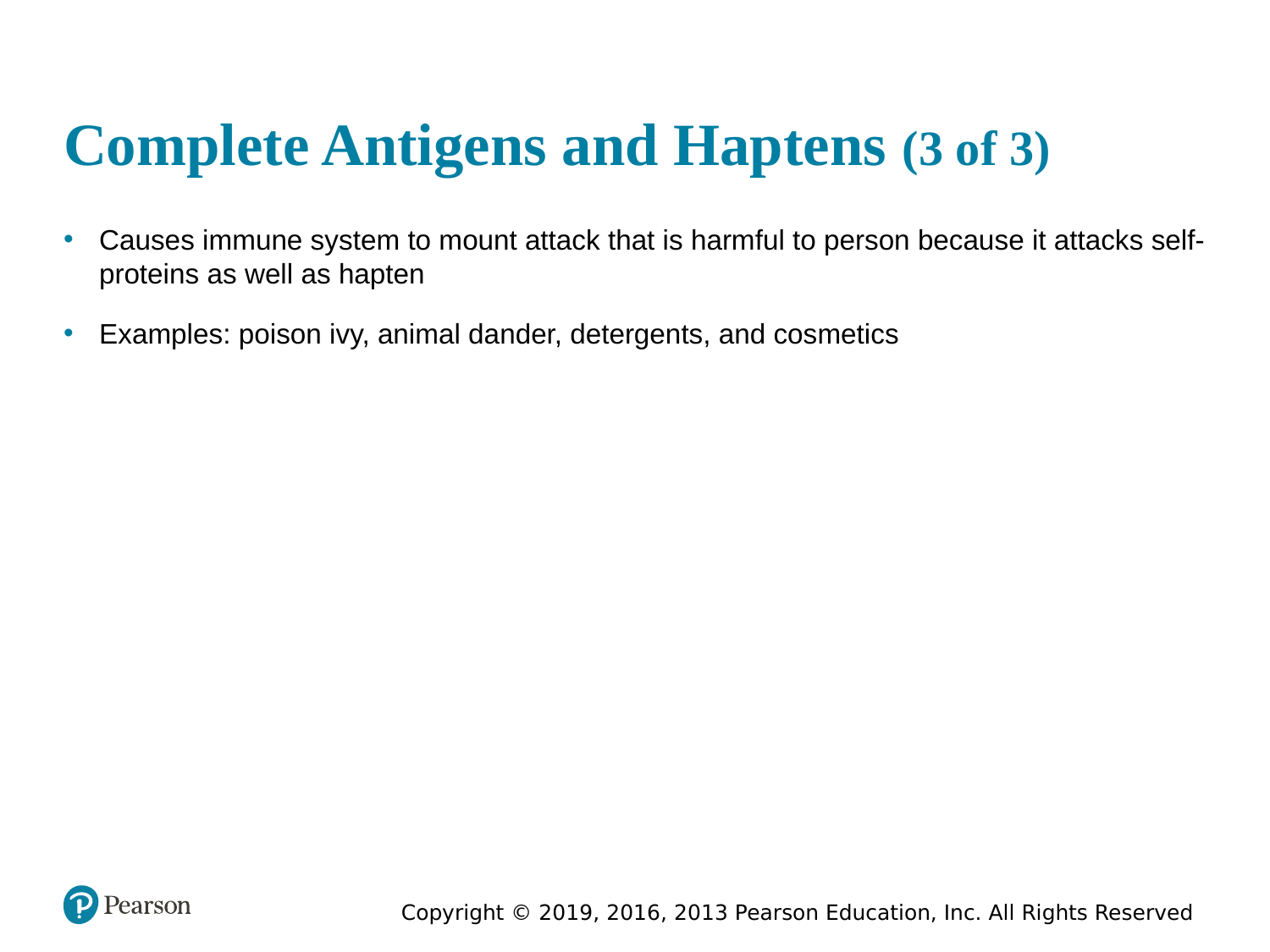

# Complete Antigens and Haptens (3 of 3)
Causes immune system to mount attack that is harmful to person because it attacks self-proteins as well as hapten
Examples: poison ivy, animal dander, detergents, and cosmetics